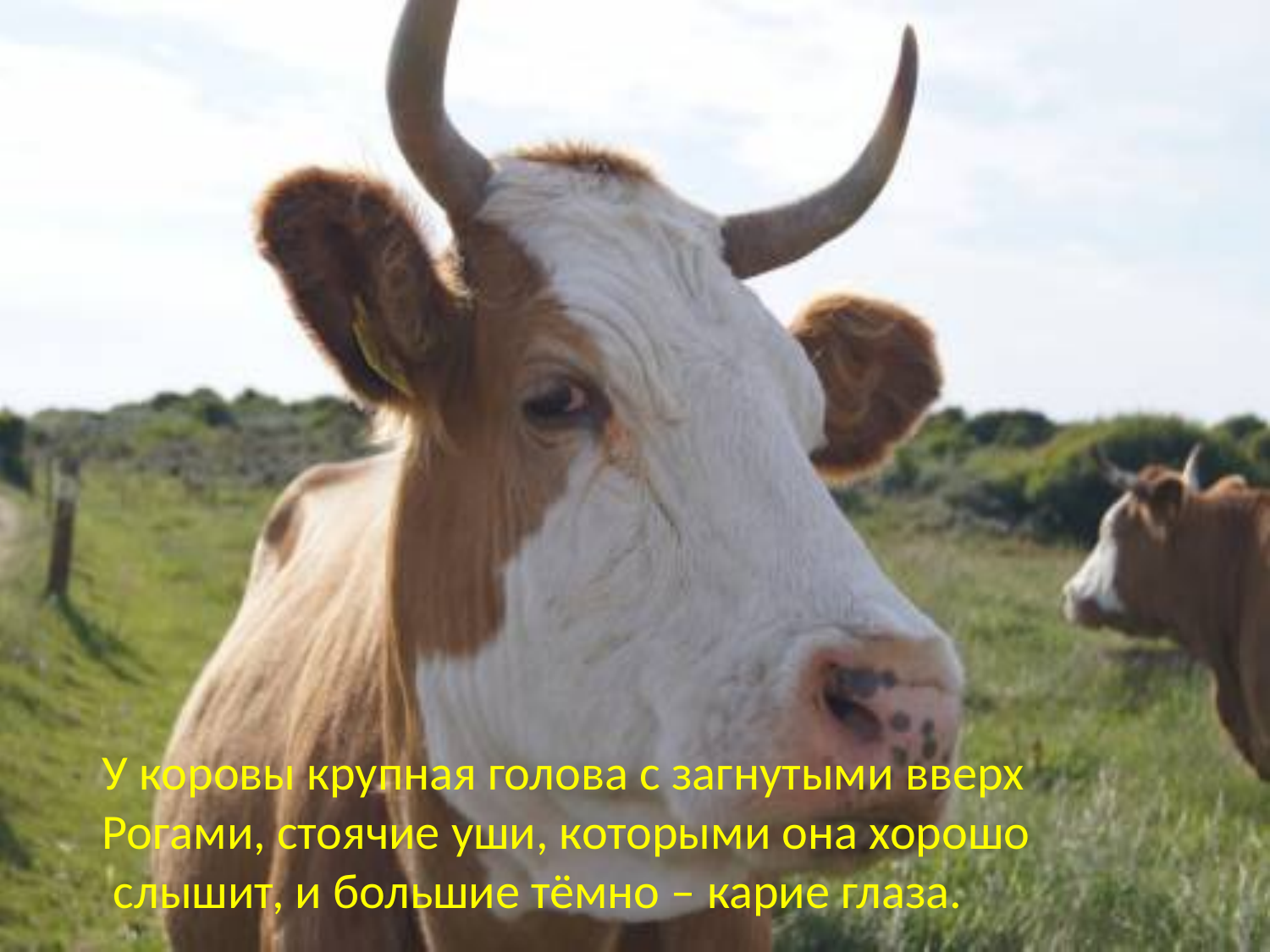

У коровы крупная голова с загнутыми вверх
Рогами, стоячие уши, которыми она хорошо
 слышит, и большие тёмно – карие глаза.